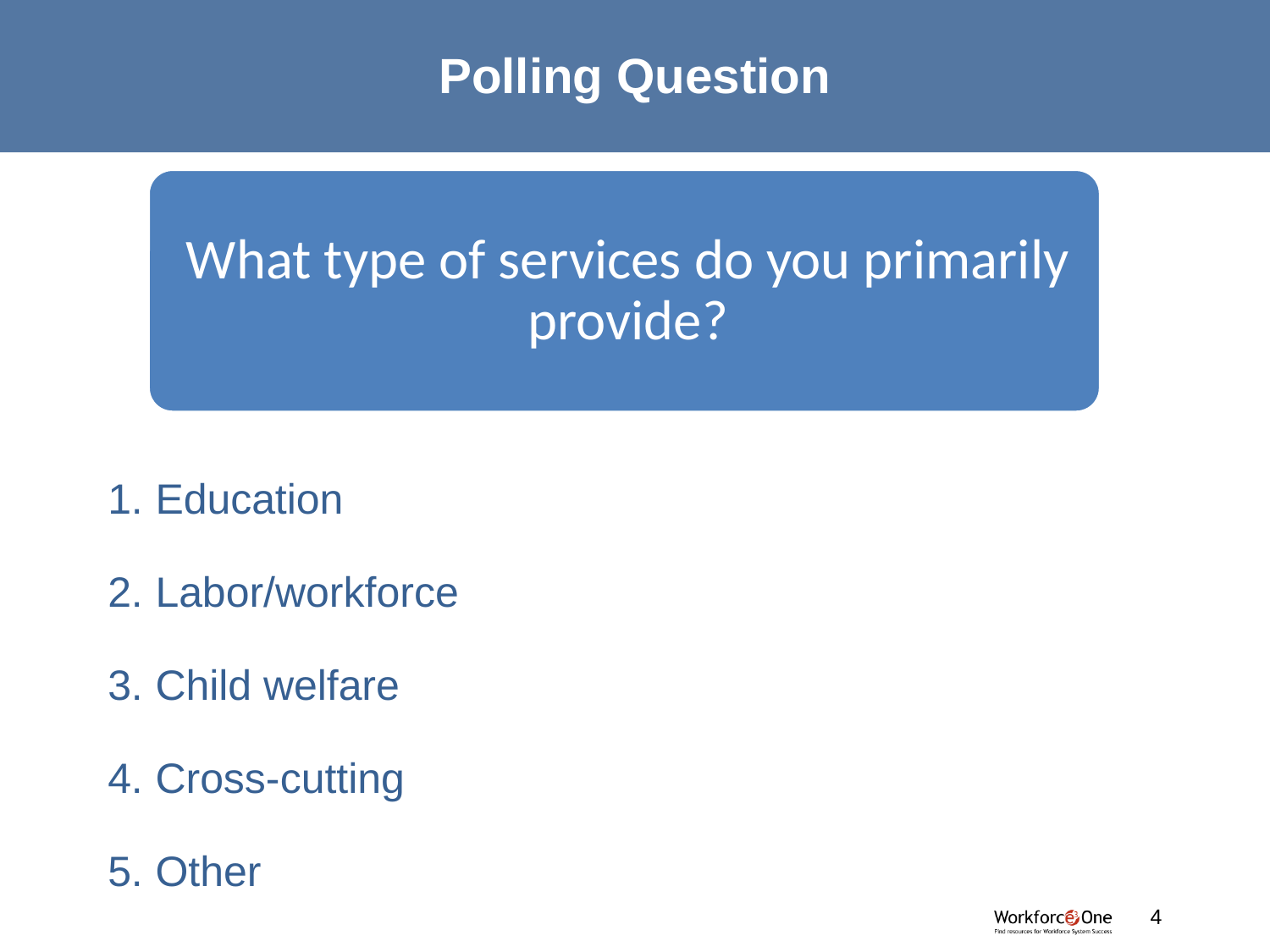

# Polling Question
What type of services do you primarily provide?
Education
Labor/workforce
Child welfare
Cross-cutting
Other

#
4